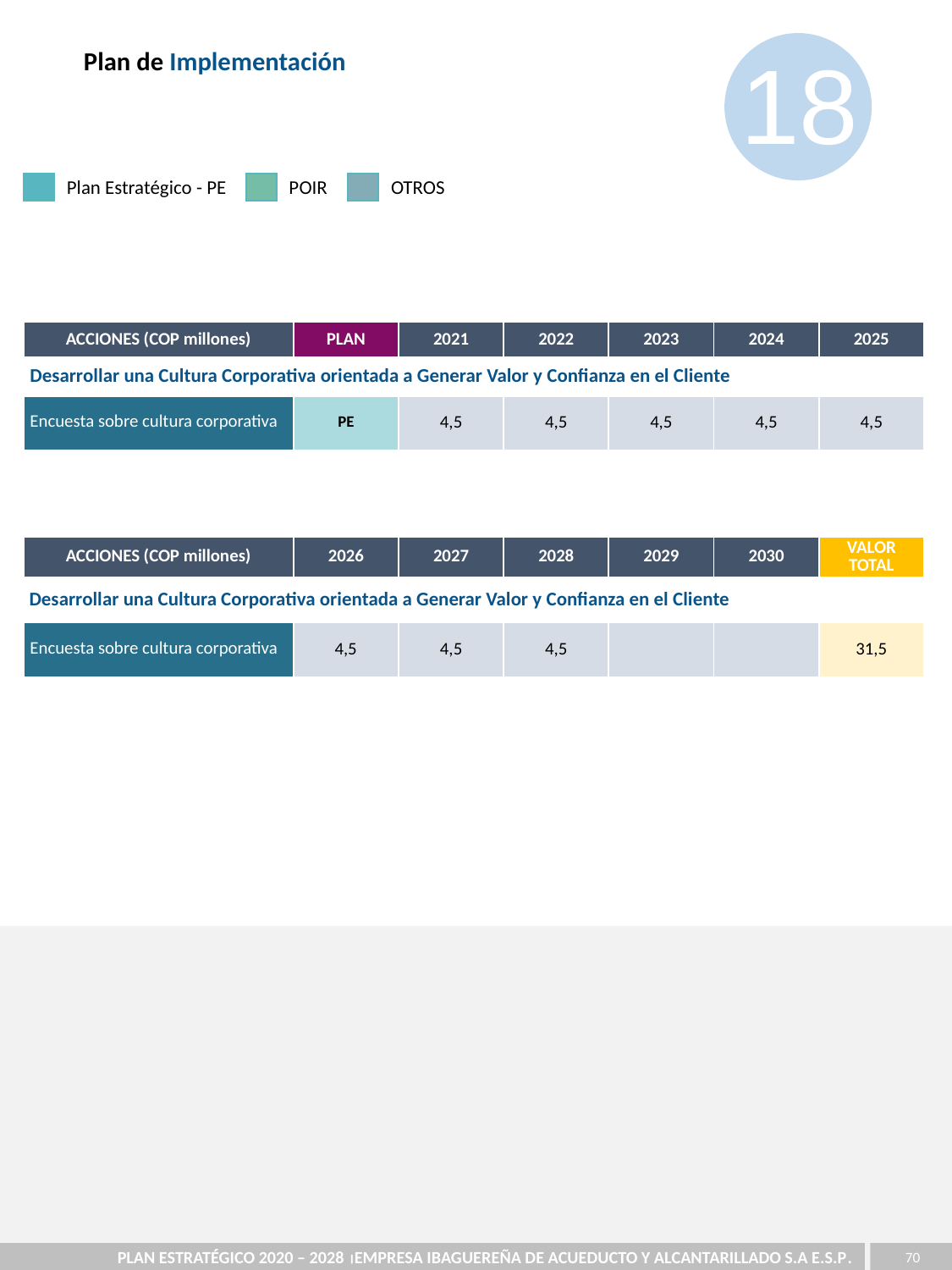

18

Plan de Implementación
Plan Estratégico - PE
POIR
OTROS

| ACCIONES (COP millones) | PLAN | 2021 | 2022 | 2023 | 2024 | 2025 |
| --- | --- | --- | --- | --- | --- | --- |
| Desarrollar una Cultura Corporativa orientada a Generar Valor y Confianza en el Cliente |  |  |  |  |  |  |
| Encuesta sobre cultura corporativa | PE | 4,5 | 4,5 | 4,5 | 4,5 | 4,5 |
| ACCIONES (COP millones) | 2026 | 2027 | 2028 | 2029 | 2030 | VALOR TOTAL |
| --- | --- | --- | --- | --- | --- | --- |
| Desarrollar una Cultura Corporativa orientada a Generar Valor y Confianza en el Cliente |  |  |  |  |  |  |
| Encuesta sobre cultura corporativa | 4,5 | 4,5 | 4,5 |  |  | 31,5 |